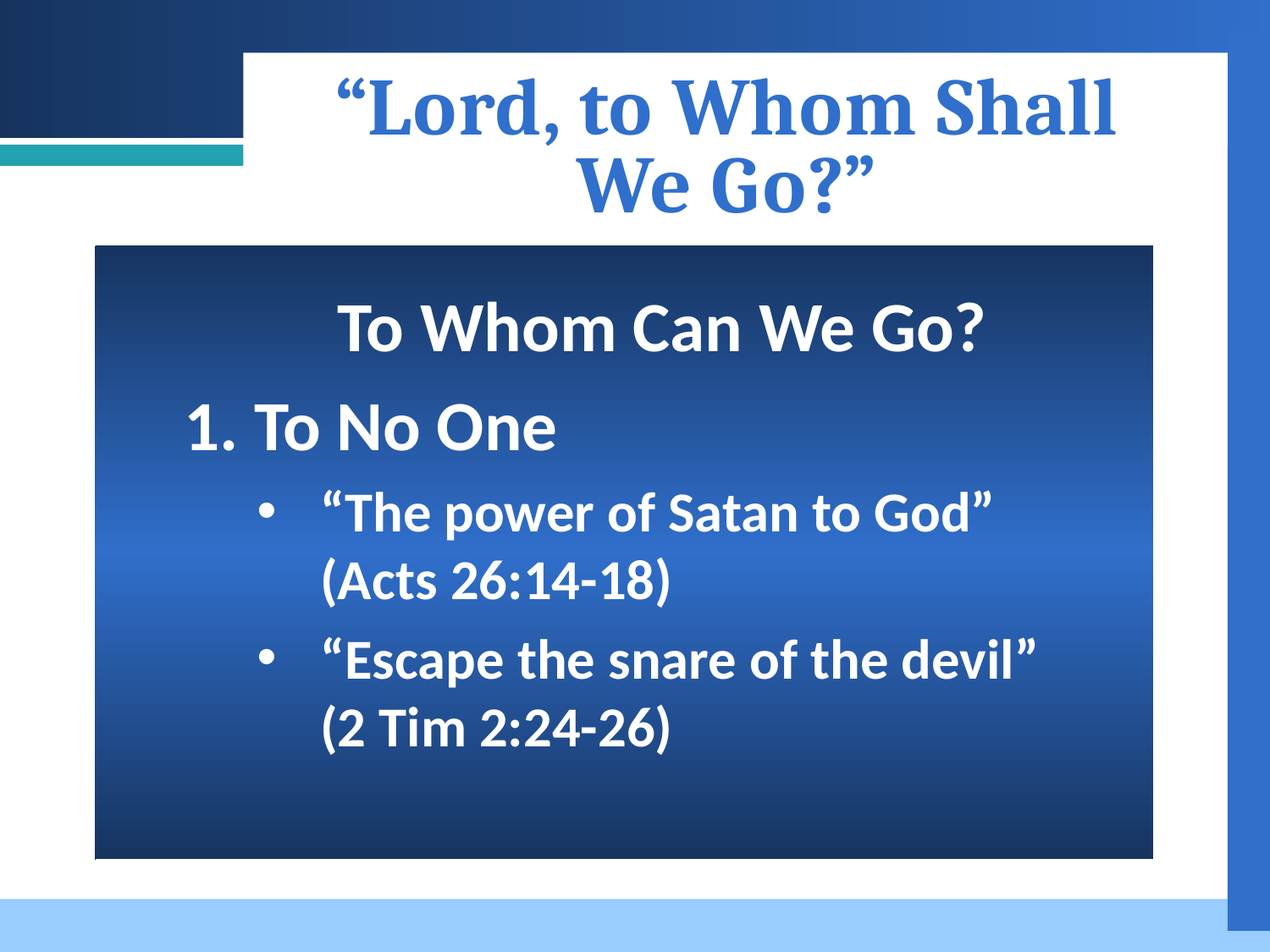

# “Lord, to Whom Shall We Go?”
|  |
| --- |
To Whom Can We Go?
1. To No One
“The power of Satan to God” 	 (Acts 26:14-18)
“Escape the snare of the devil”     (2 Tim 2:24-26)